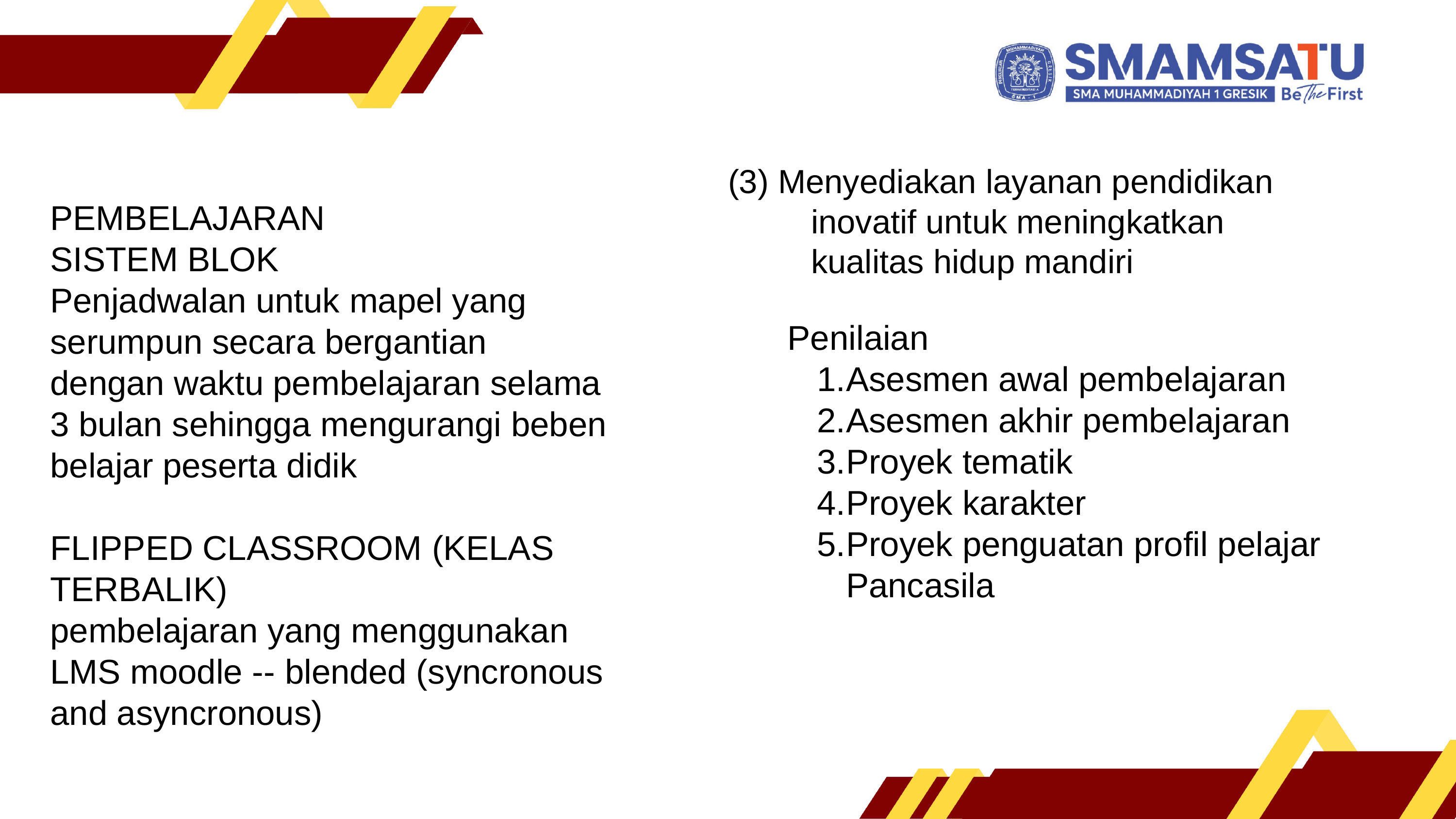

(3) Menyediakan layanan pendidikan
         inovatif untuk meningkatkan
         kualitas hidup mandiri
PEMBELAJARAN
SISTEM BLOK
Penjadwalan untuk mapel yang serumpun secara bergantian dengan waktu pembelajaran selama 3 bulan sehingga mengurangi beben belajar peserta didik

FLIPPED CLASSROOM (KELAS TERBALIK)
pembelajaran yang menggunakan LMS moodle -- blended (syncronous and asyncronous)
Penilaian
Asesmen awal pembelajaran
Asesmen akhir pembelajaran
Proyek tematik
Proyek karakter
Proyek penguatan profil pelajar Pancasila